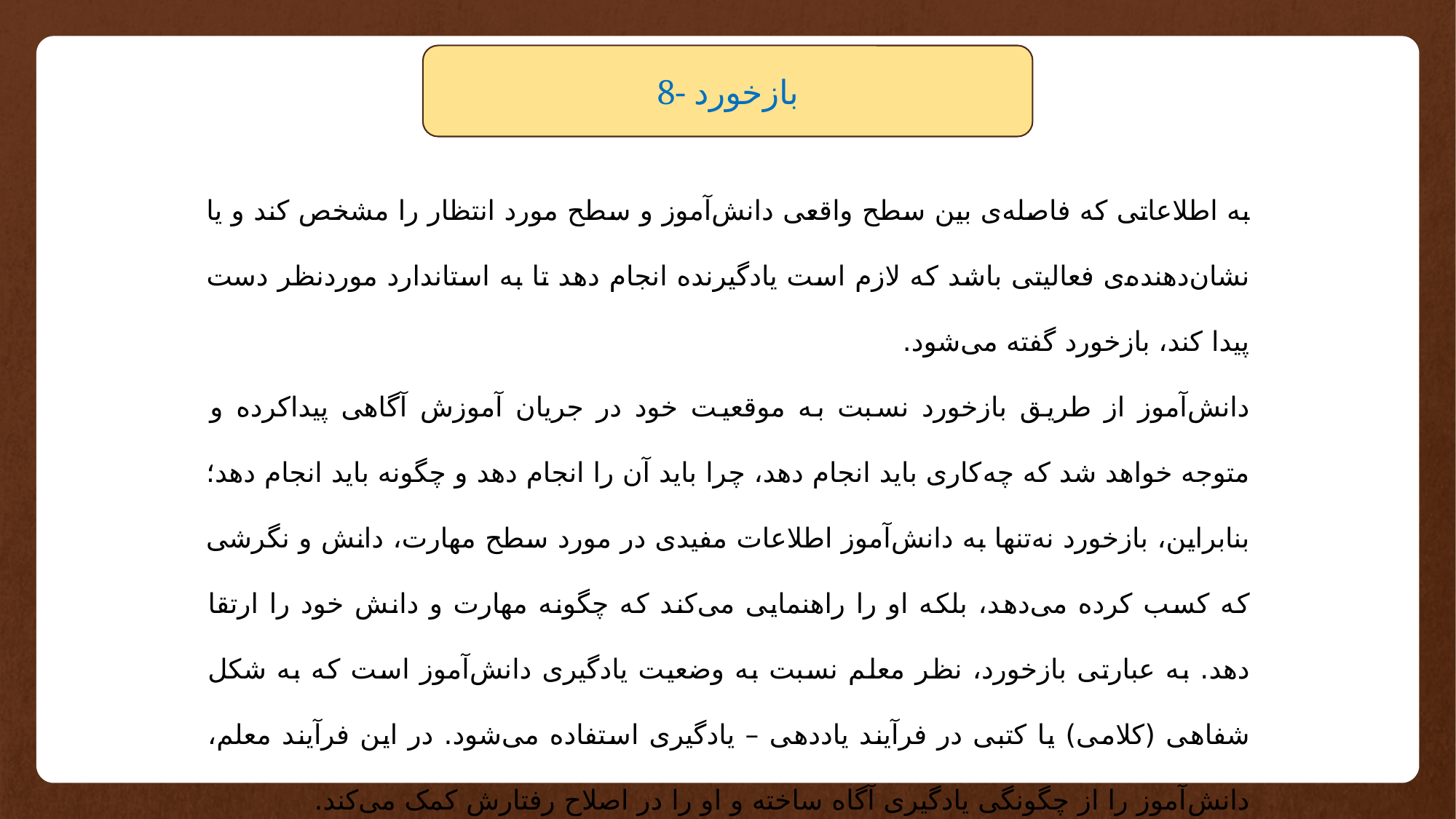

8- بازخورد
به اطلاعاتی که فاصله‌ی بین سطح واقعی دانش‌آموز و سطح مورد انتظار را مشخص کند و یا نشان‌دهنده‌ی فعالیتی باشد که لازم است یادگیرنده انجام دهد تا به استاندارد موردنظر دست پیدا کند، بازخورد گفته می‌شود.
دانش‌آموز از طریق بازخورد نسبت به موقعیت خود در جریان آموزش آگاهی پیداکرده و متوجه خواهد شد که چه‌کاری باید انجام دهد، چرا باید آن را انجام دهد و چگونه باید انجام دهد؛ بنابراین، بازخورد نه‌تنها به دانش‌آموز اطلاعات مفیدی در مورد سطح مهارت، دانش و نگرشی که کسب کرده می‌دهد، بلکه او را راهنمایی می‌کند که چگونه مهارت و دانش خود را ارتقا دهد. به عبارتی بازخورد، نظر معلم نسبت به وضعیت یادگیری دانش‌آموز است که به شکل شفاهی (کلامی) یا کتبی در فرآیند یاددهی – یادگیری استفاده می‌شود. در این فرآیند معلم، دانش‌آموز را از چگونگی یادگیری آگاه ساخته و او را در اصلاح رفتارش کمک می‌کند.